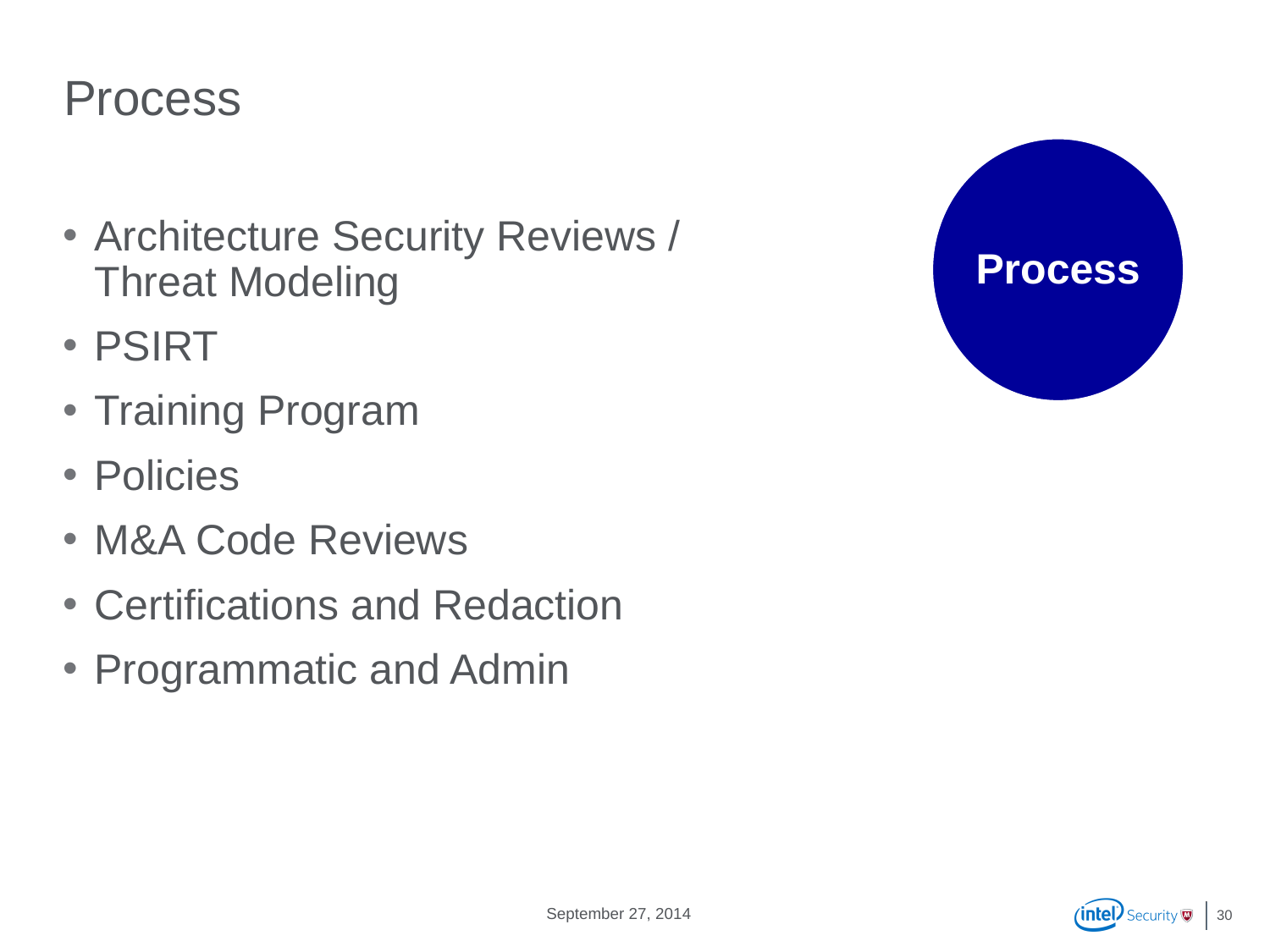

# Process

Process
Architecture Security Reviews / Threat Modeling
PSIRT
Training Program
Policies
M&A Code Reviews
Certifications and Redaction
Programmatic and Admin
September 27, 2014
30